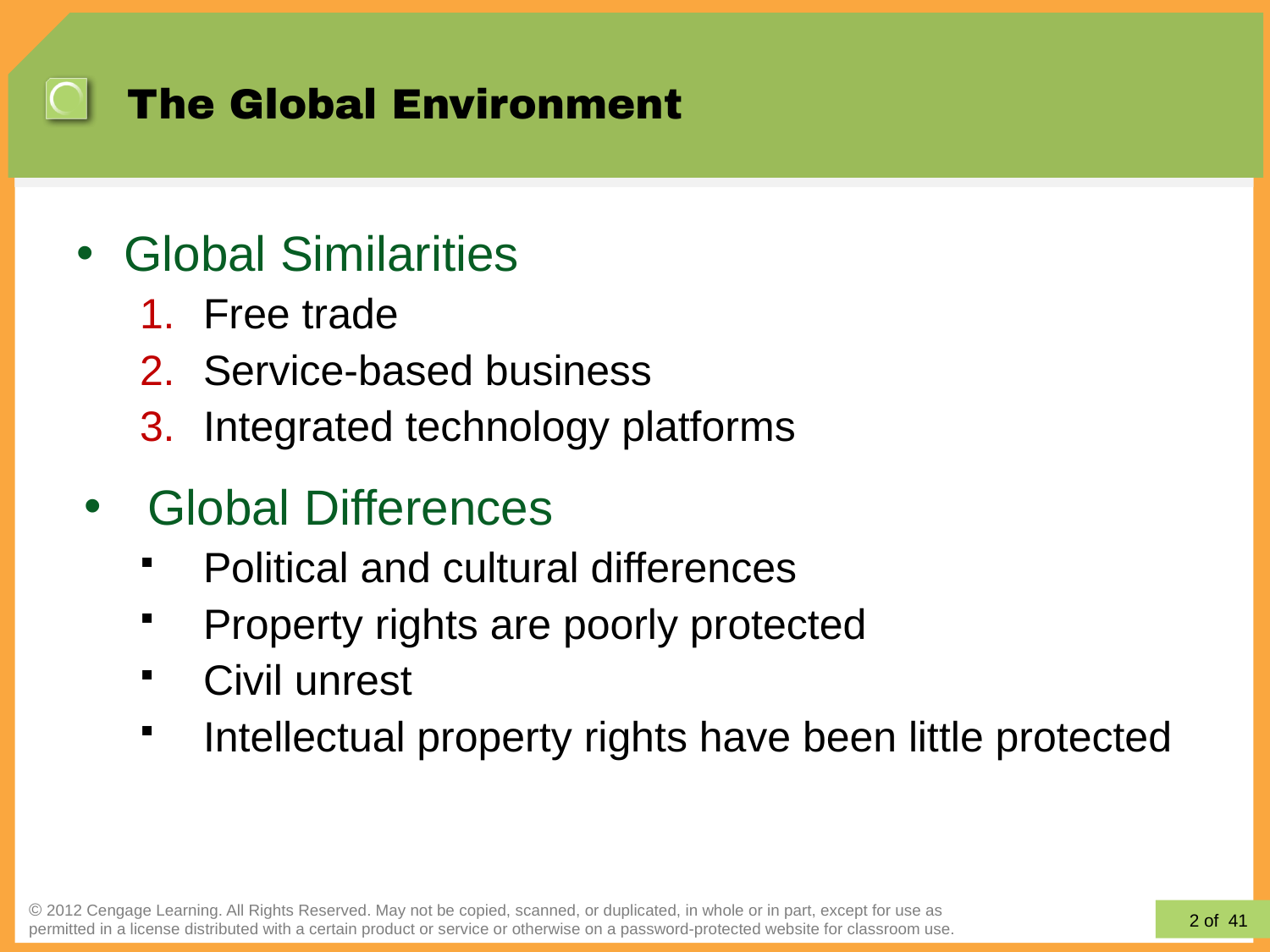

# The Global Environment
Global Similarities
Free trade
Service-based business
Integrated technology platforms
Global Differences
Political and cultural differences
Property rights are poorly protected
Civil unrest
Intellectual property rights have been little protected